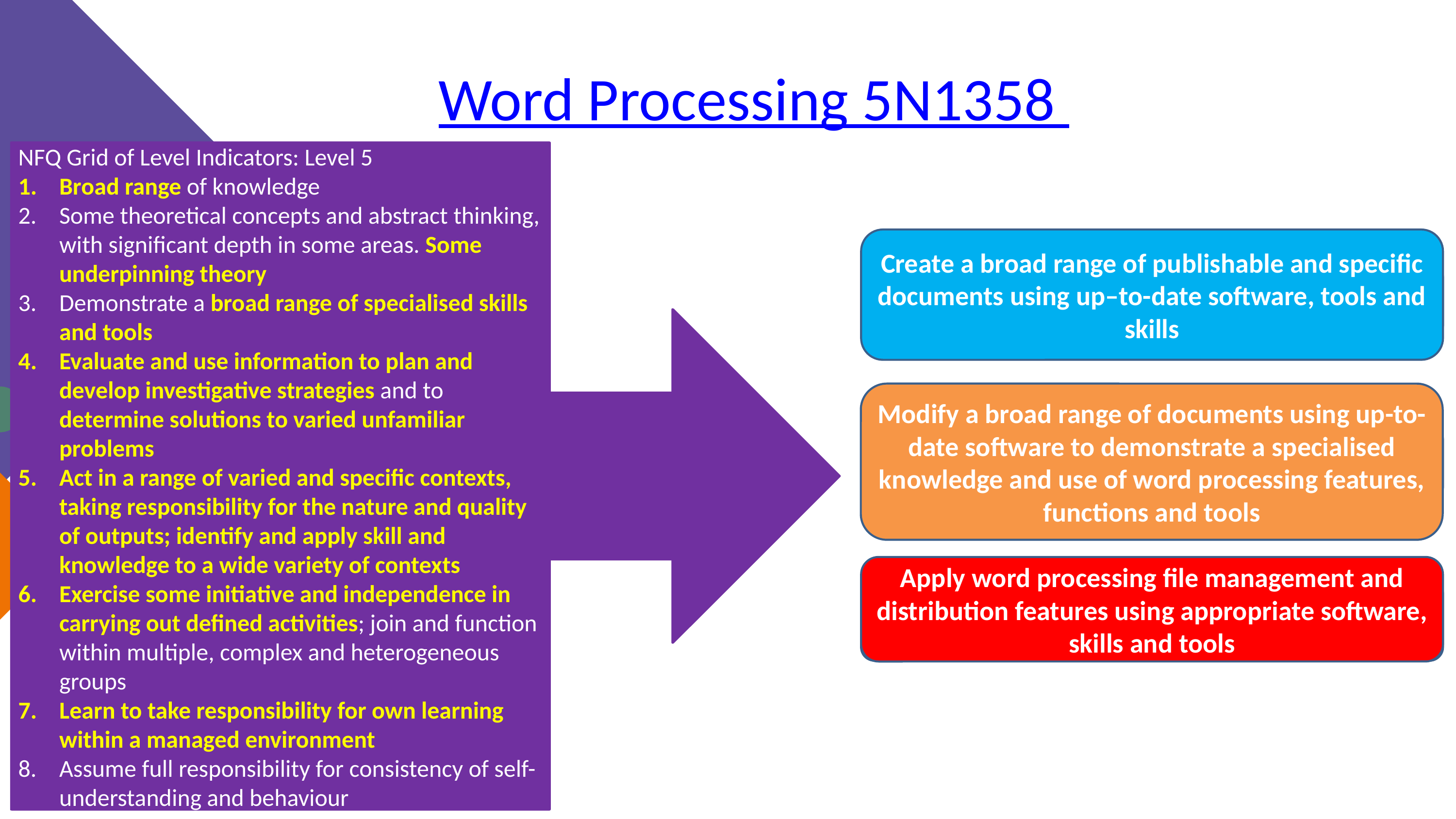

Word Processing 5N1358
NFQ Grid of Level Indicators: Level 5
Broad range of knowledge
Some theoretical concepts and abstract thinking, with significant depth in some areas. Some underpinning theory
Demonstrate a broad range of specialised skills and tools
Evaluate and use information to plan and develop investigative strategies and to determine solutions to varied unfamiliar problems
Act in a range of varied and specific contexts, taking responsibility for the nature and quality of outputs; identify and apply skill and knowledge to a wide variety of contexts
Exercise some initiative and independence in carrying out defined activities; join and function within multiple, complex and heterogeneous groups
Learn to take responsibility for own learning within a managed environment
Assume full responsibility for consistency of self- understanding and behaviour
NFQ Grid of Level Indicators: Level 5
Broad range of knowledge
Some theoretical concepts and abstract thinking, with significant depth in some areas. Some underpinning theory
Demonstrate a broad range of specialised skills and tools
Evaluate and use information to plan and develop investigative strategies and to determine solutions to varied unfamiliar problems
Act in a range of varied and specific contexts, taking responsibility for the nature and quality of outputs; identify and apply skill and knowledge to a wide variety of contexts
Exercise some initiative and independence in carrying out defined activities; join and function within multiple, complex and heterogeneous groups
Learn to take responsibility for own learning within a managed environment
Assume full responsibility for consistency of self- understanding and behaviour
Create a broad range of publishable and specific documents using up–to-date software, tools and skills
Create publishable documents
Text
Modify a broad range of documents using up-to-date software to demonstrate a specialised knowledge and use of word processing features, functions and tools

Modify existing documents

Apply word processing file management and distribution features using appropriate software, skills and tools
Manage files and their distribution